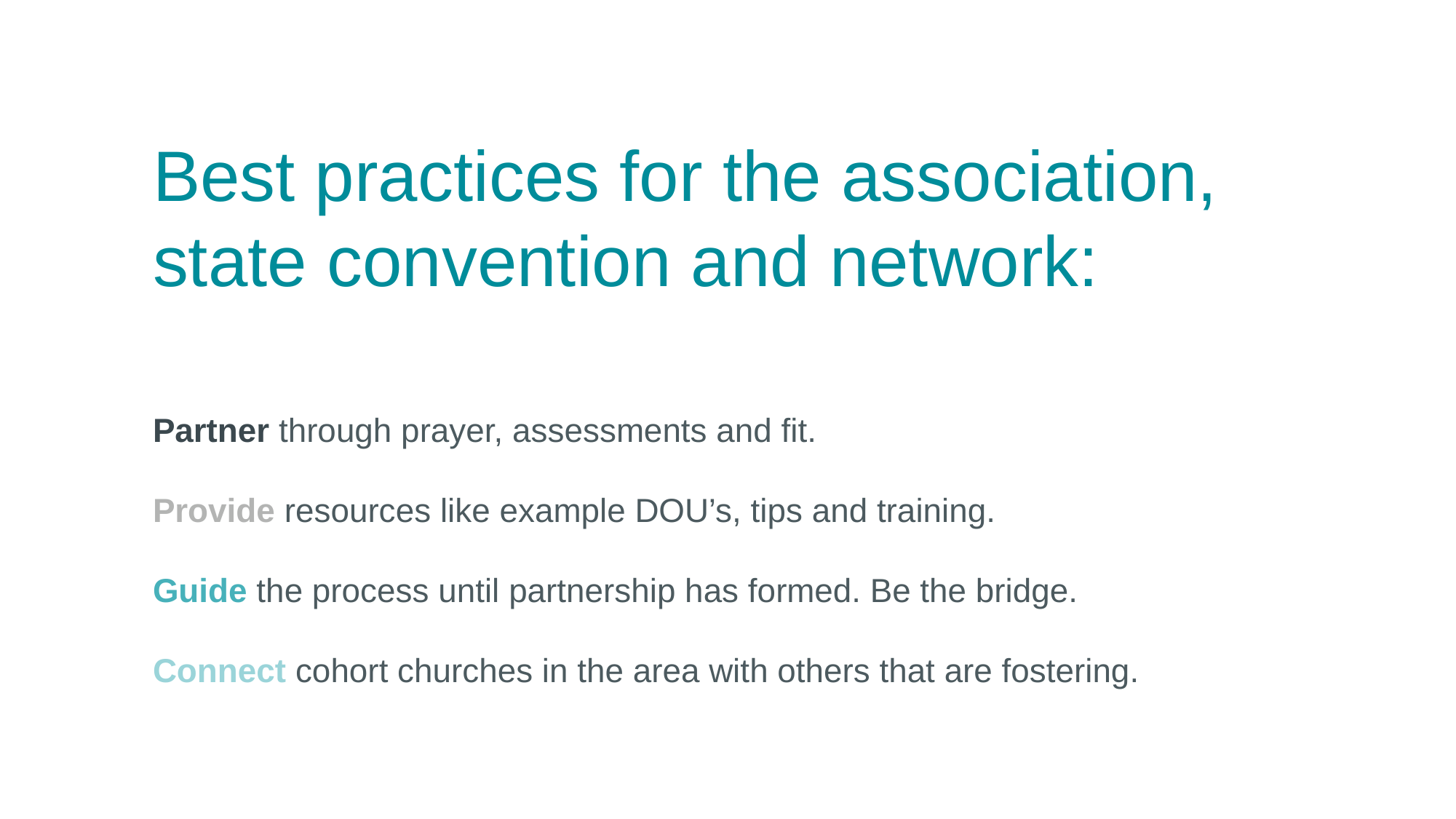

Best practices for the association, state convention and network:

Partner through prayer, assessments and fit.
Provide resources like example DOU’s, tips and training.
Guide the process until partnership has formed. Be the bridge.
Connect cohort churches in the area with others that are fostering.